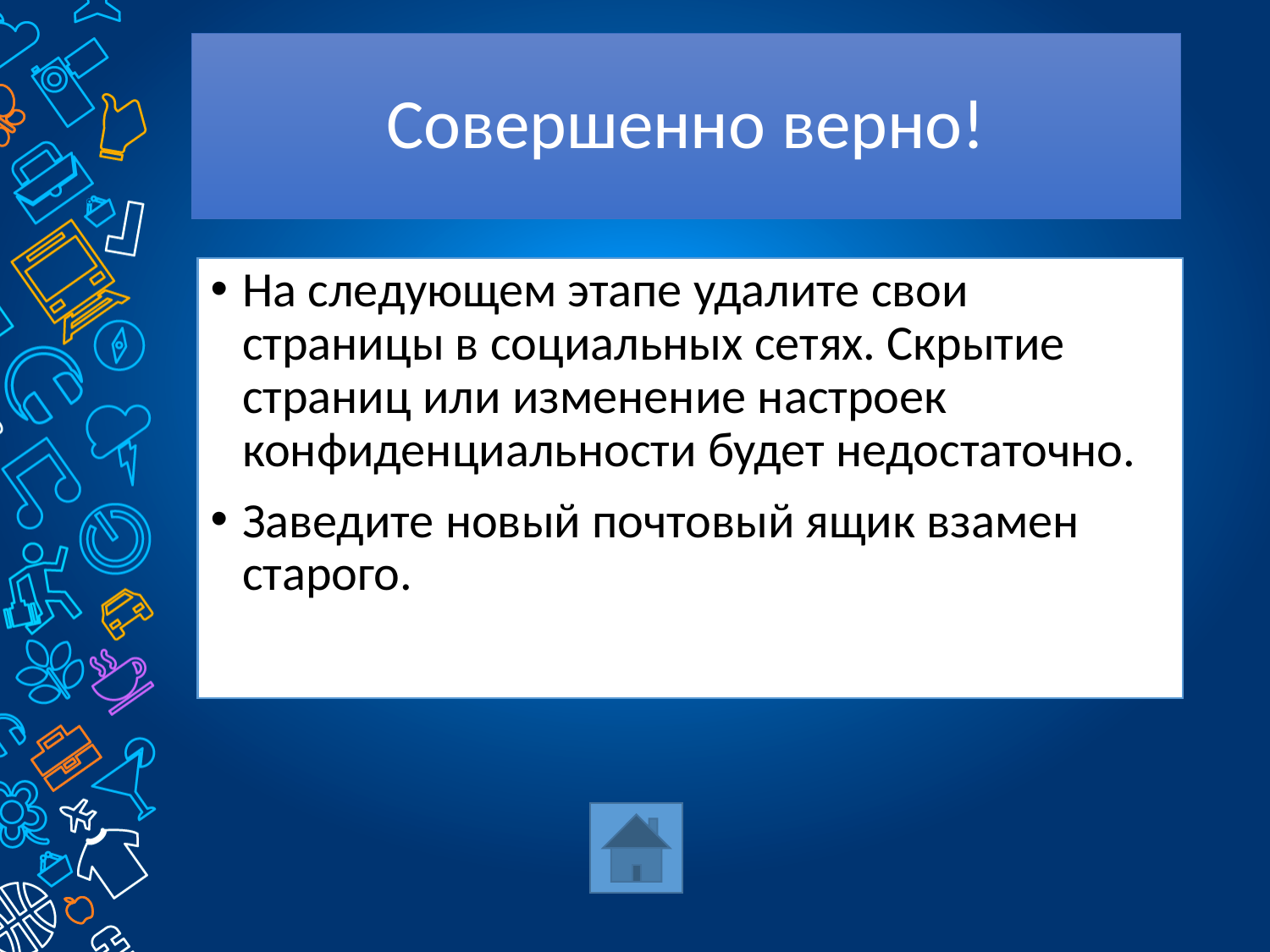

# Совершенно верно!
На следующем этапе удалите свои страницы в социальных сетях. Скрытие страниц или изменение настроек конфиденциальности будет недостаточно.
Заведите новый почтовый ящик взамен старого.